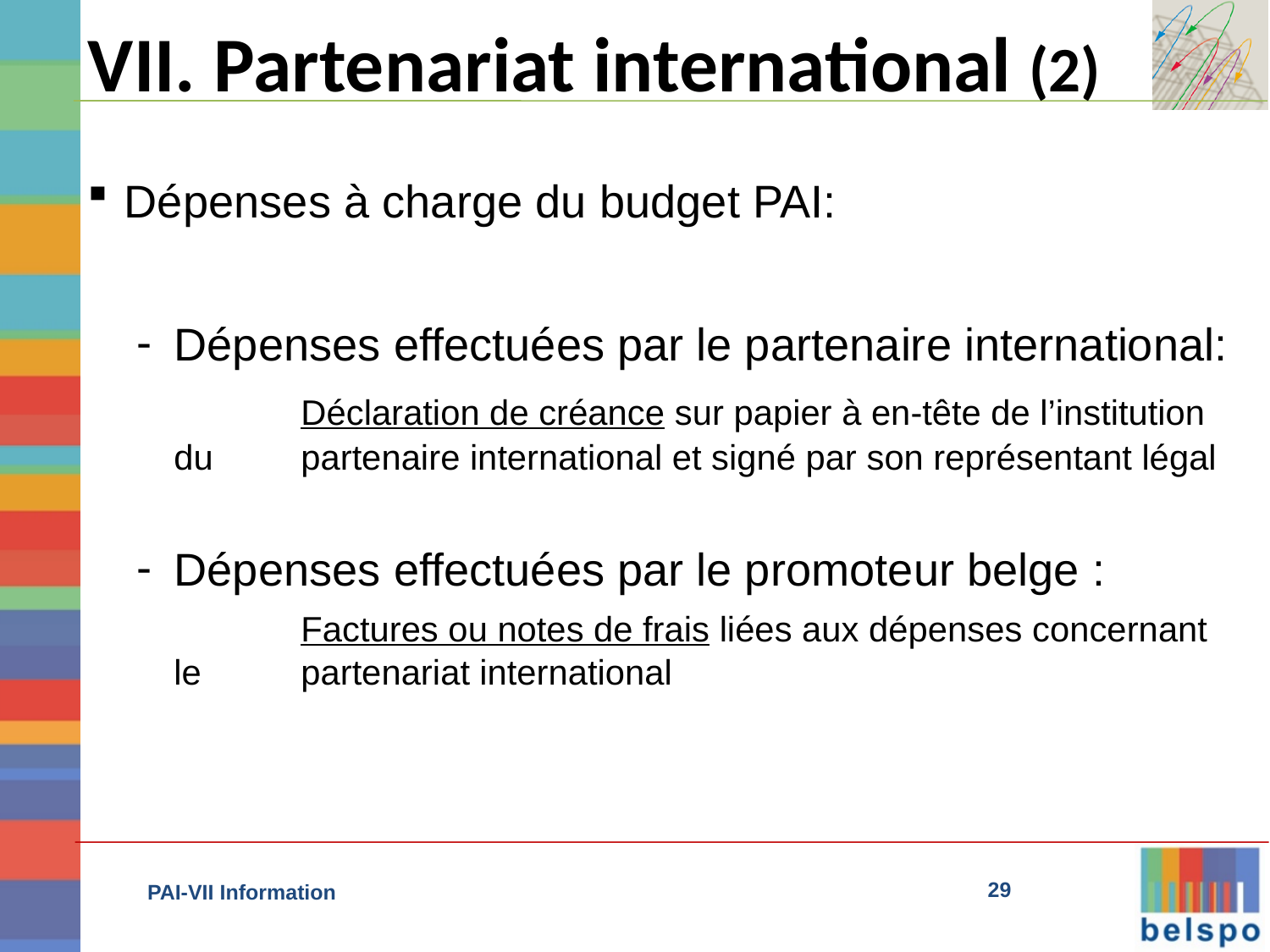

VII. Partenariat international (2)
Dépenses à charge du budget PAI:

Dépenses effectuées par le partenaire international:
		Déclaration de créance sur papier à en-tête de l’institution du 	partenaire international et signé par son représentant légal

Dépenses effectuées par le promoteur belge :
		Factures ou notes de frais liées aux dépenses concernant le 	partenariat international

29